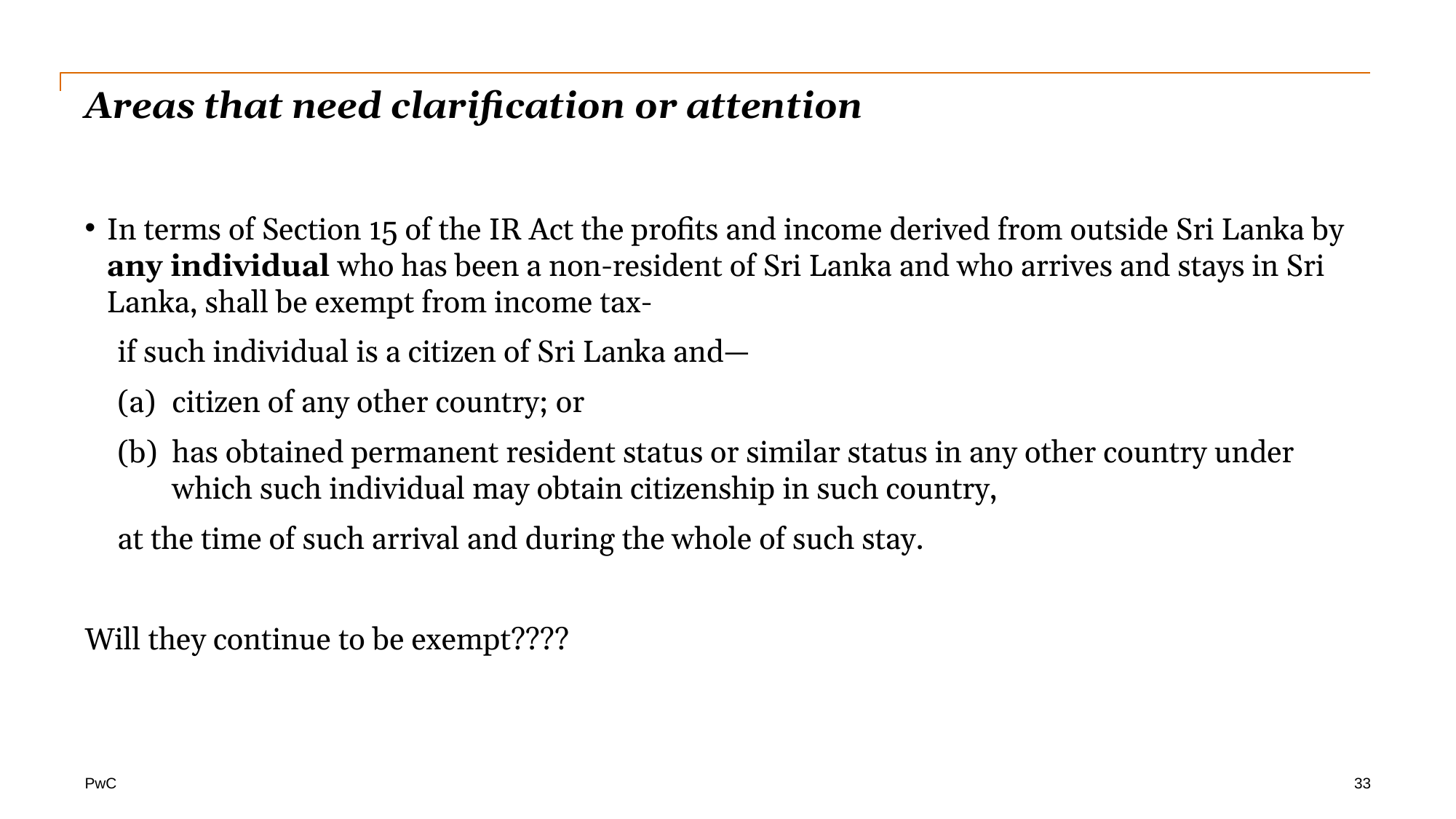

# Areas that need clarification or attention
In terms of Section 15 of the IR Act the profits and income derived from outside Sri Lanka by any individual who has been a non-resident of Sri Lanka and who arrives and stays in Sri Lanka, shall be exempt from income tax-
if such individual is a citizen of Sri Lanka and—
citizen of any other country; or
has obtained permanent resident status or similar status in any other country under which such individual may obtain citizenship in such country,
at the time of such arrival and during the whole of such stay.

Will they continue to be exempt????

33